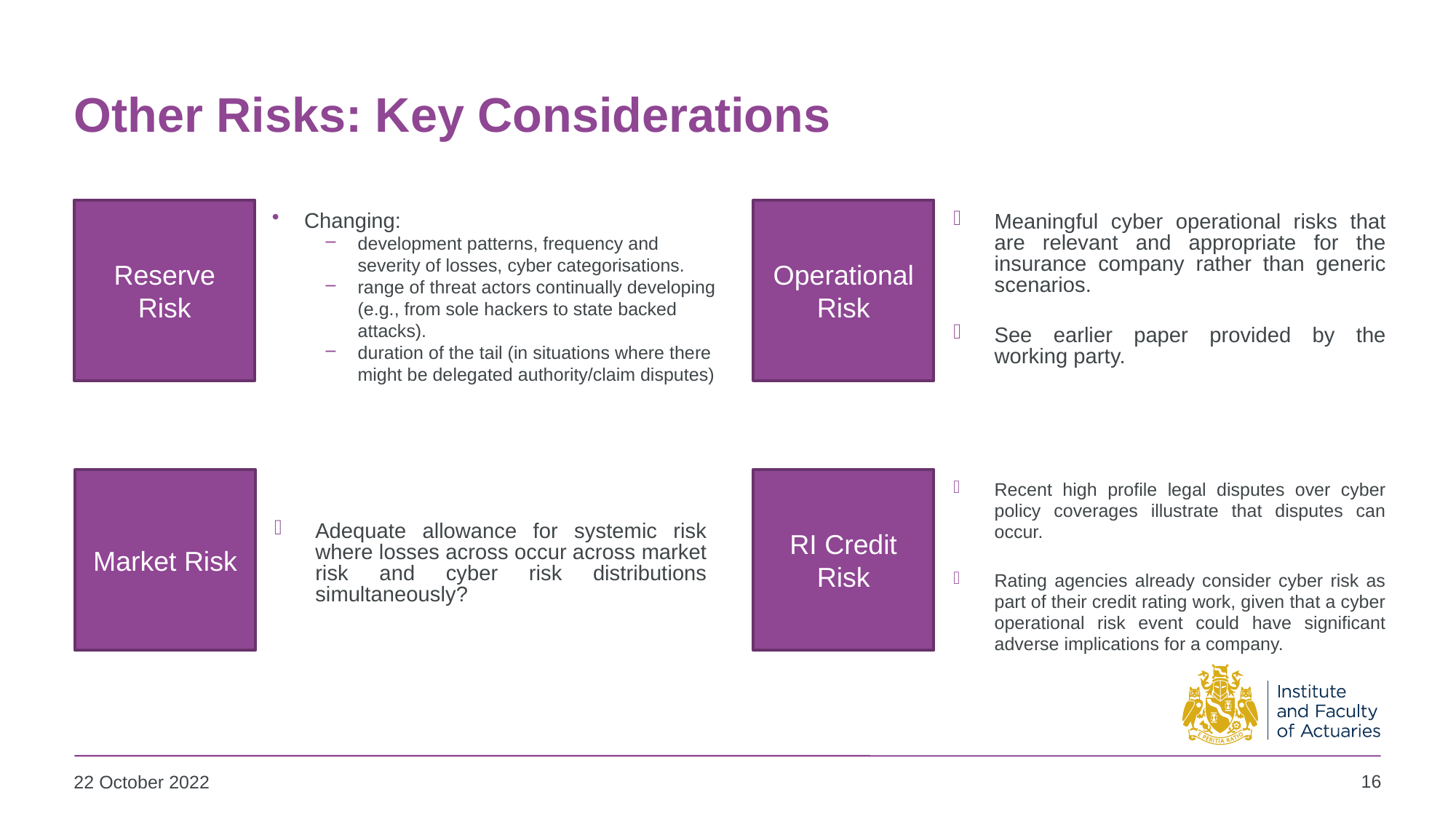

# Other Risks: Key Considerations
Meaningful cyber operational risks that are relevant and appropriate for the insurance company rather than generic scenarios.
See earlier paper provided by the working party.

Reserve Risk
Operational Risk
Changing:
development patterns, frequency and severity of losses, cyber categorisations.
range of threat actors continually developing (e.g., from sole hackers to state backed attacks).
duration of the tail (in situations where there might be delegated authority/claim disputes)
Recent high profile legal disputes over cyber policy coverages illustrate that disputes can occur.
Rating agencies already consider cyber risk as part of their credit rating work, given that a cyber operational risk event could have significant adverse implications for a company.
Market Risk
RI Credit Risk
Adequate allowance for systemic risk where losses across occur across market risk and cyber risk distributions simultaneously?

16
22 October 2022